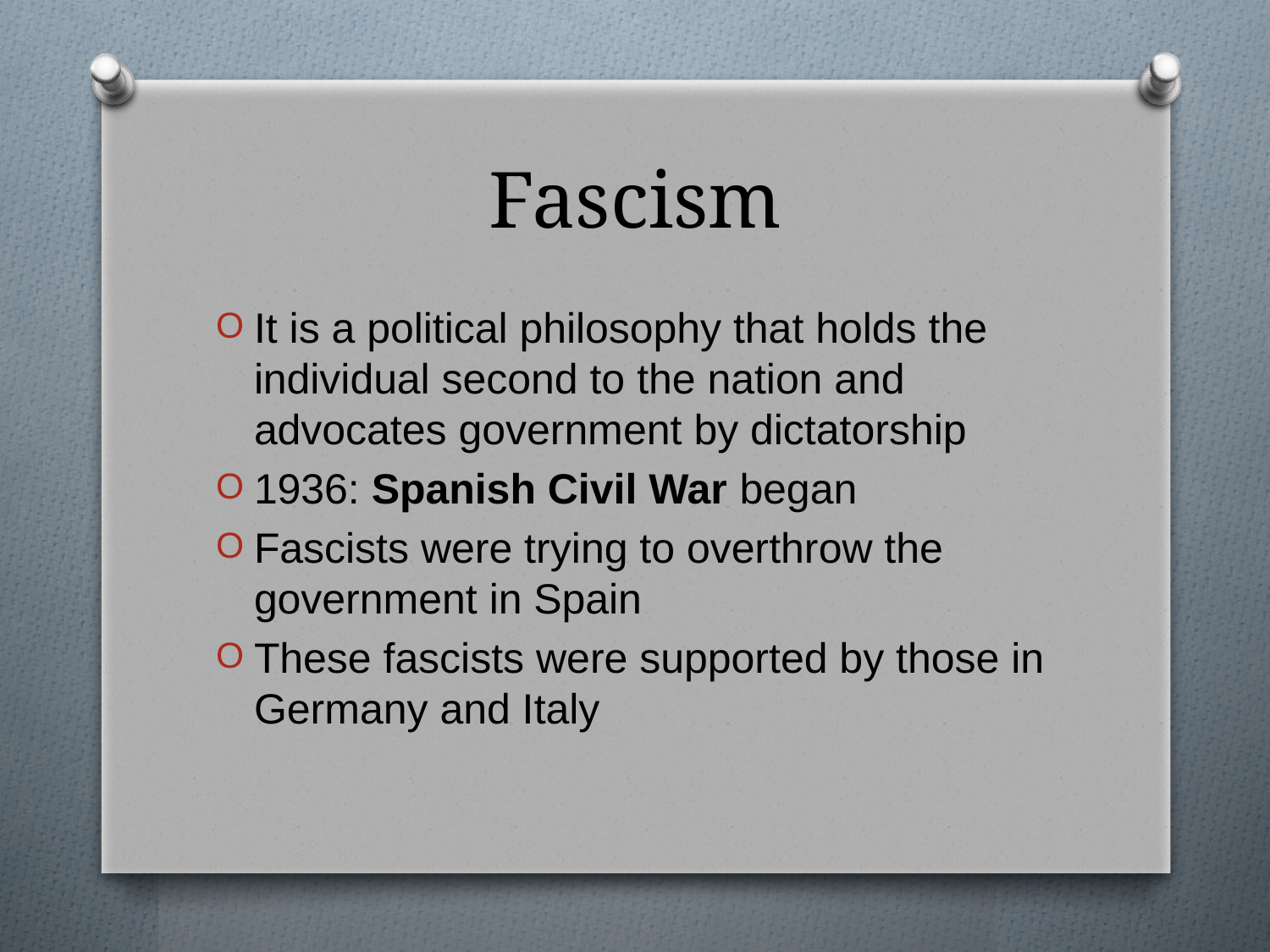

# Fascism
It is a political philosophy that holds the individual second to the nation and advocates government by dictatorship
1936: Spanish Civil War began
Fascists were trying to overthrow the government in Spain
These fascists were supported by those in Germany and Italy